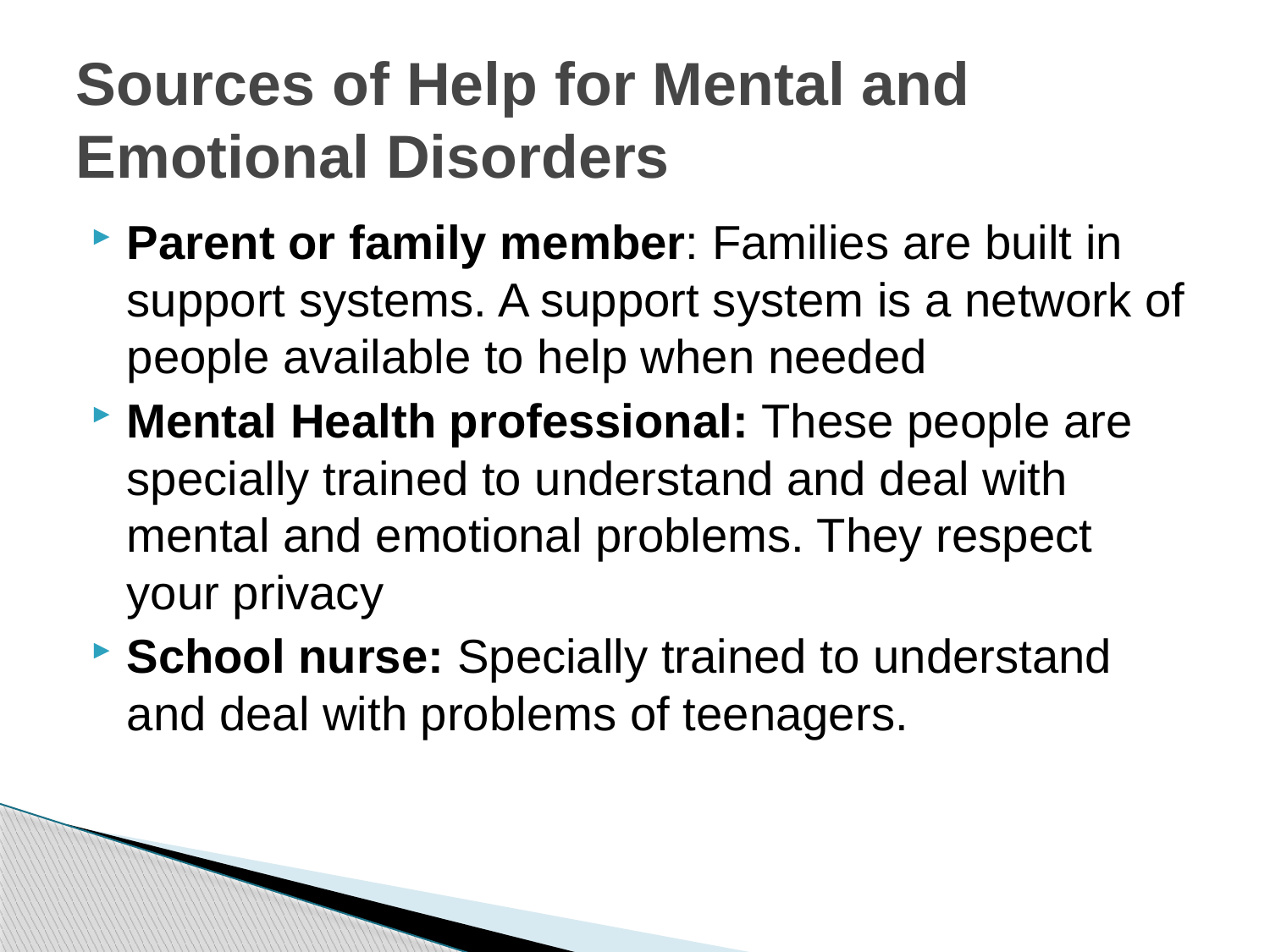

# Sources of Help for Mental and Emotional Disorders
Parent or family member: Families are built in support systems. A support system is a network of people available to help when needed
Mental Health professional: These people are specially trained to understand and deal with mental and emotional problems. They respect your privacy
School nurse: Specially trained to understand and deal with problems of teenagers.